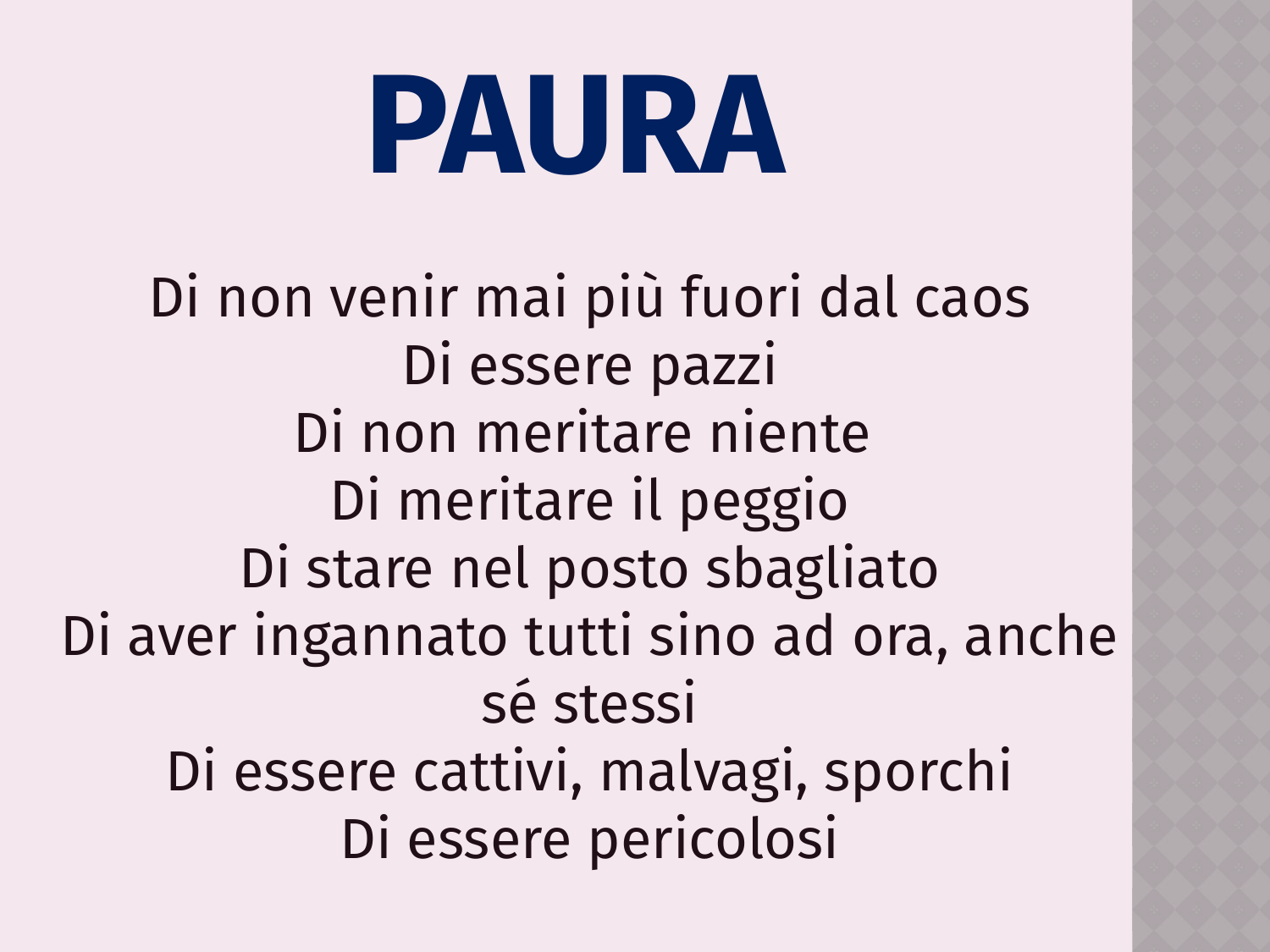

PAURA
Di non venir mai più fuori dal caos
Di essere pazzi
Di non meritare niente
Di meritare il peggio
Di stare nel posto sbagliato
Di aver ingannato tutti sino ad ora, anche sé stessi
Di essere cattivi, malvagi, sporchi
Di essere pericolosi